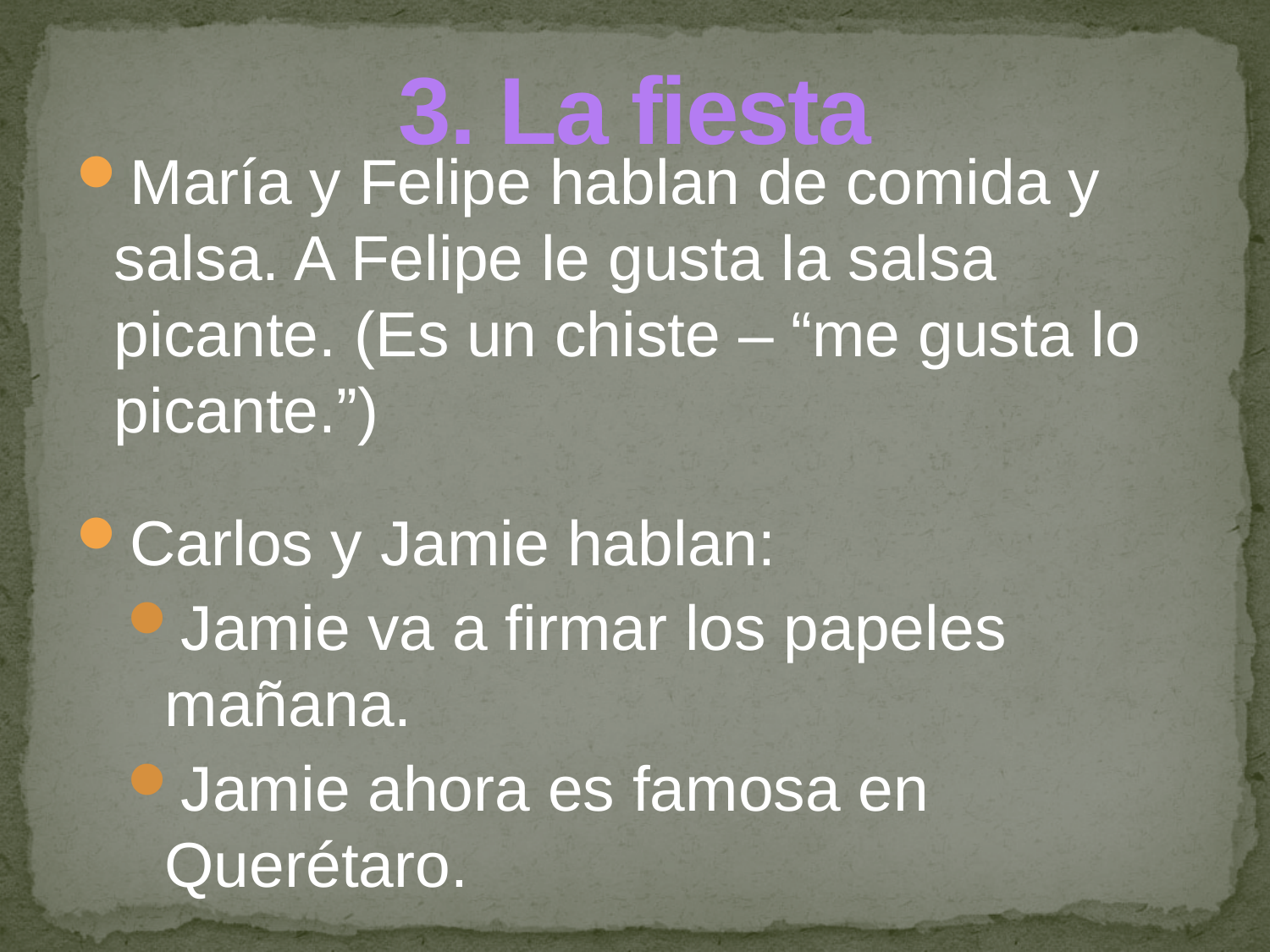

# 3. La fiesta
María y Felipe hablan de comida y salsa. A Felipe le gusta la salsa picante. (Es un chiste – “me gusta lo picante.”)
Carlos y Jamie hablan:
Jamie va a firmar los papeles mañana.
Jamie ahora es famosa en Querétaro.